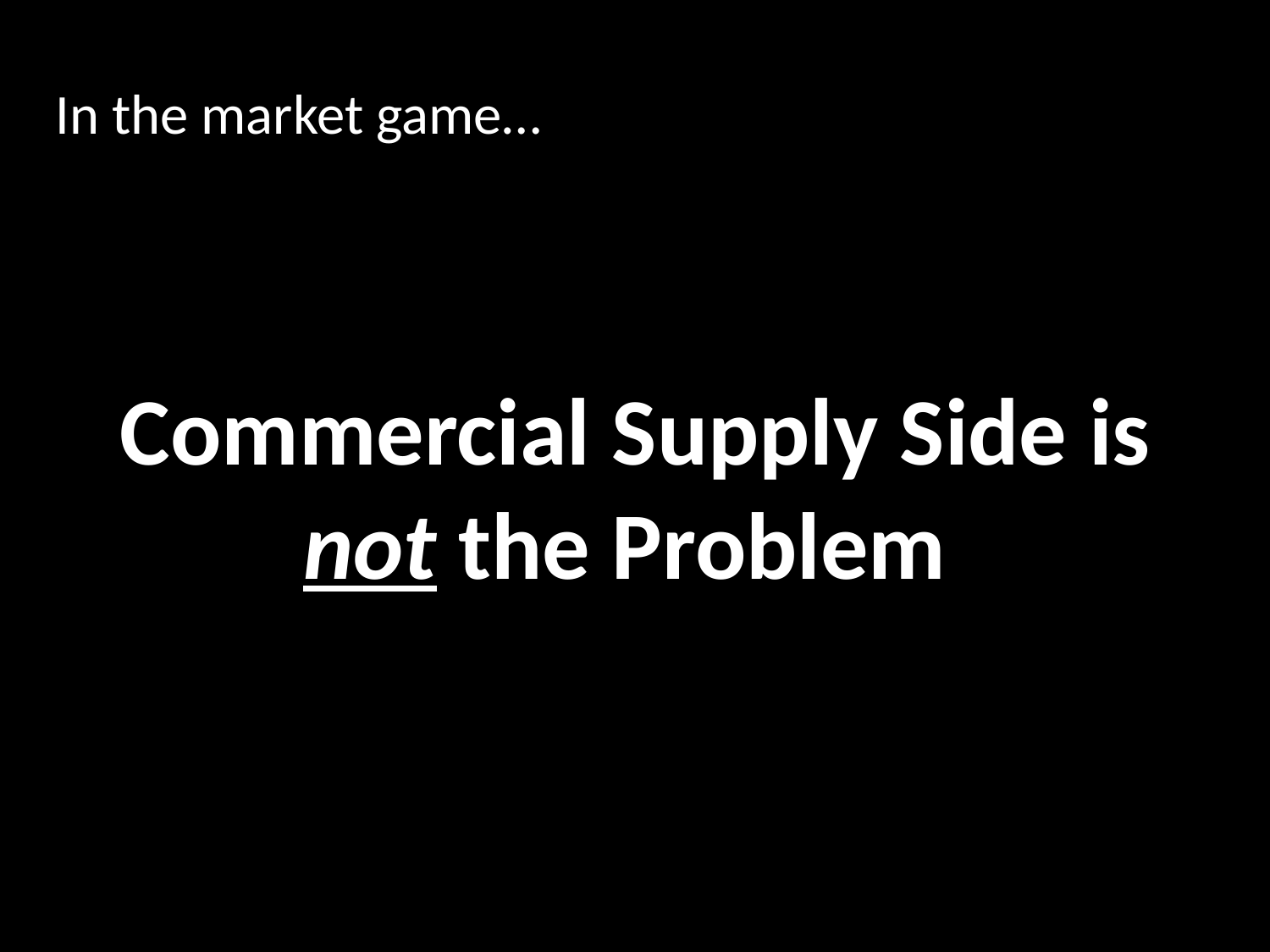

In the market game…
# Commercial Supply Side is not the Problem